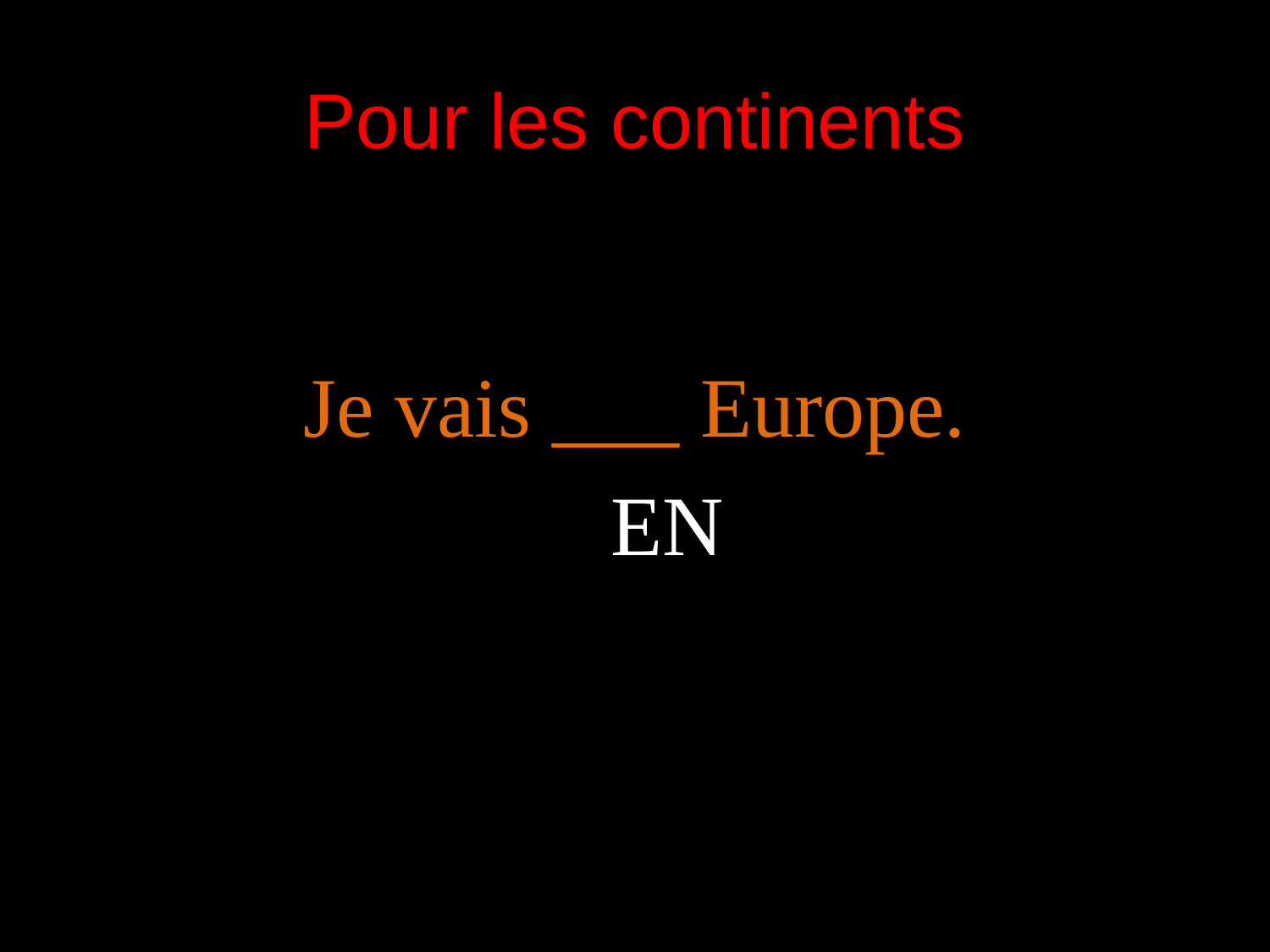

# Pour les continents

Je vais ___ Europe.
				     EN